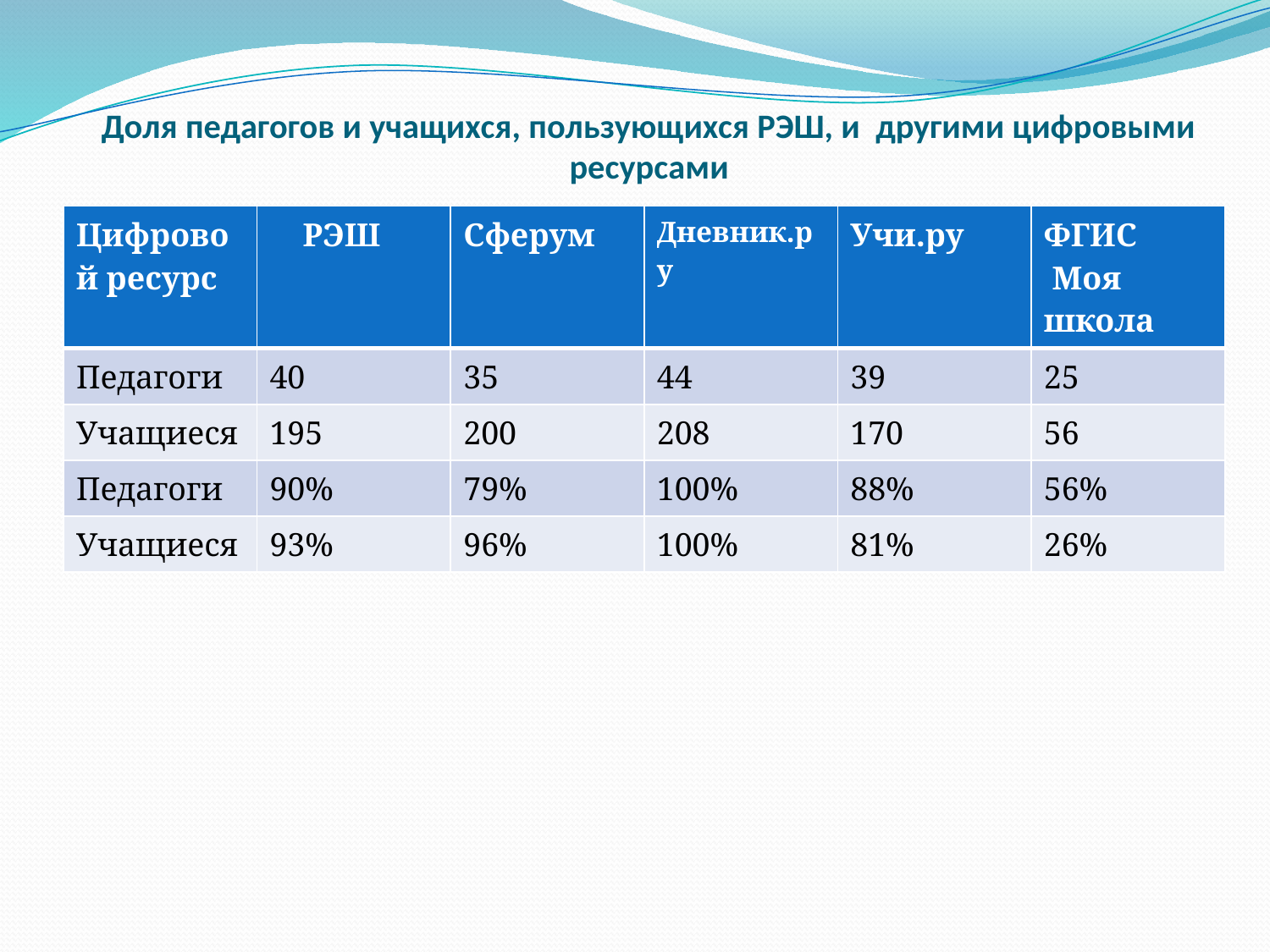

# Доля педагогов и учащихся, пользующихся РЭШ, и  другими цифровыми ресурсами
| Цифровой ресурс | РЭШ | Сферум | Дневник.ру | Учи.ру | ФГИС Моя школа |
| --- | --- | --- | --- | --- | --- |
| Педагоги | 40 | 35 | 44 | 39 | 25 |
| Учащиеся | 195 | 200 | 208 | 170 | 56 |
| Педагоги | 90% | 79% | 100% | 88% | 56% |
| Учащиеся | 93% | 96% | 100% | 81% | 26% |